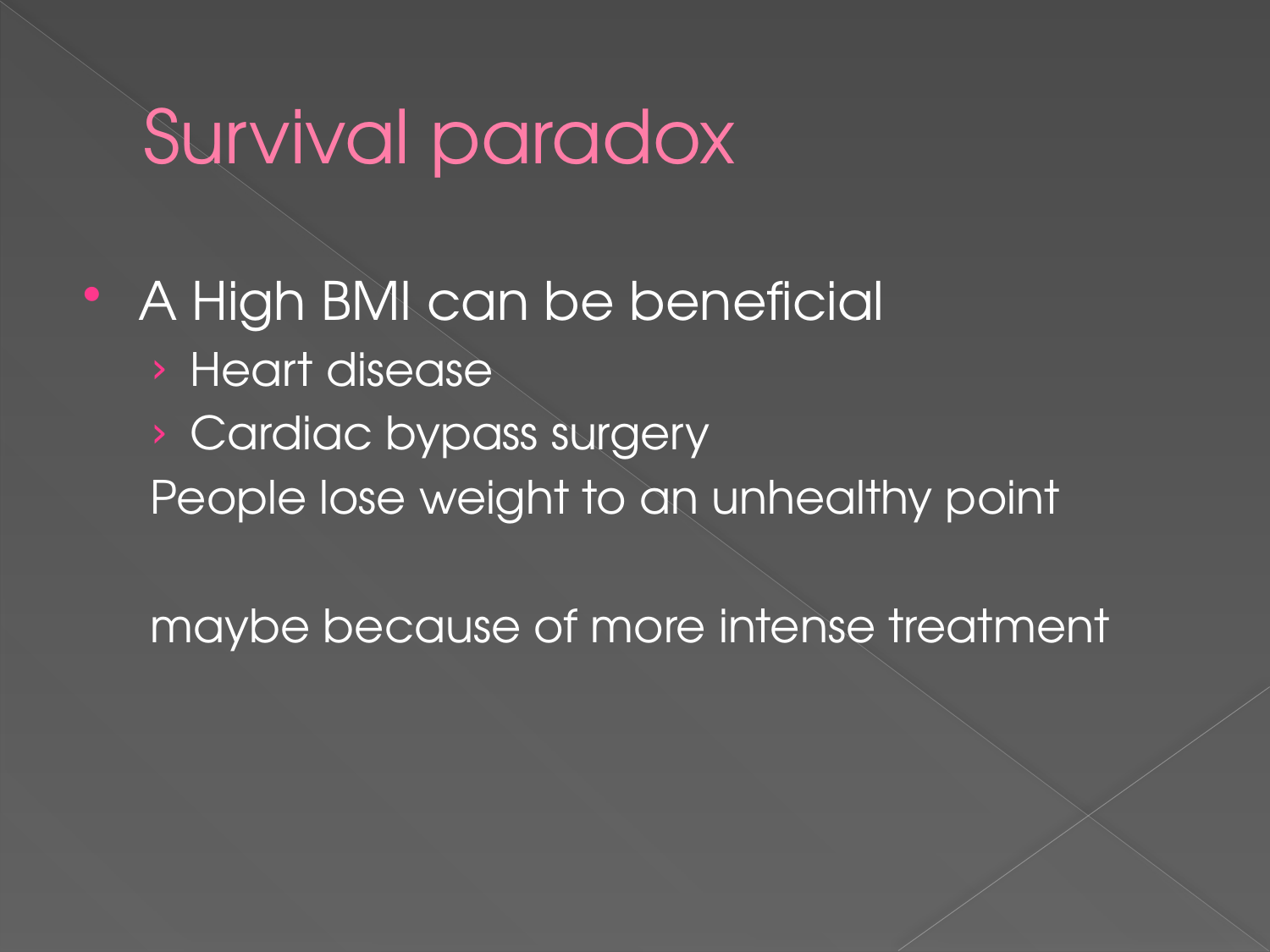

# Survival paradox
A High BMI can be beneficial
Heart disease
Cardiac bypass surgery
People lose weight to an unhealthy point

maybe because of more intense treatment